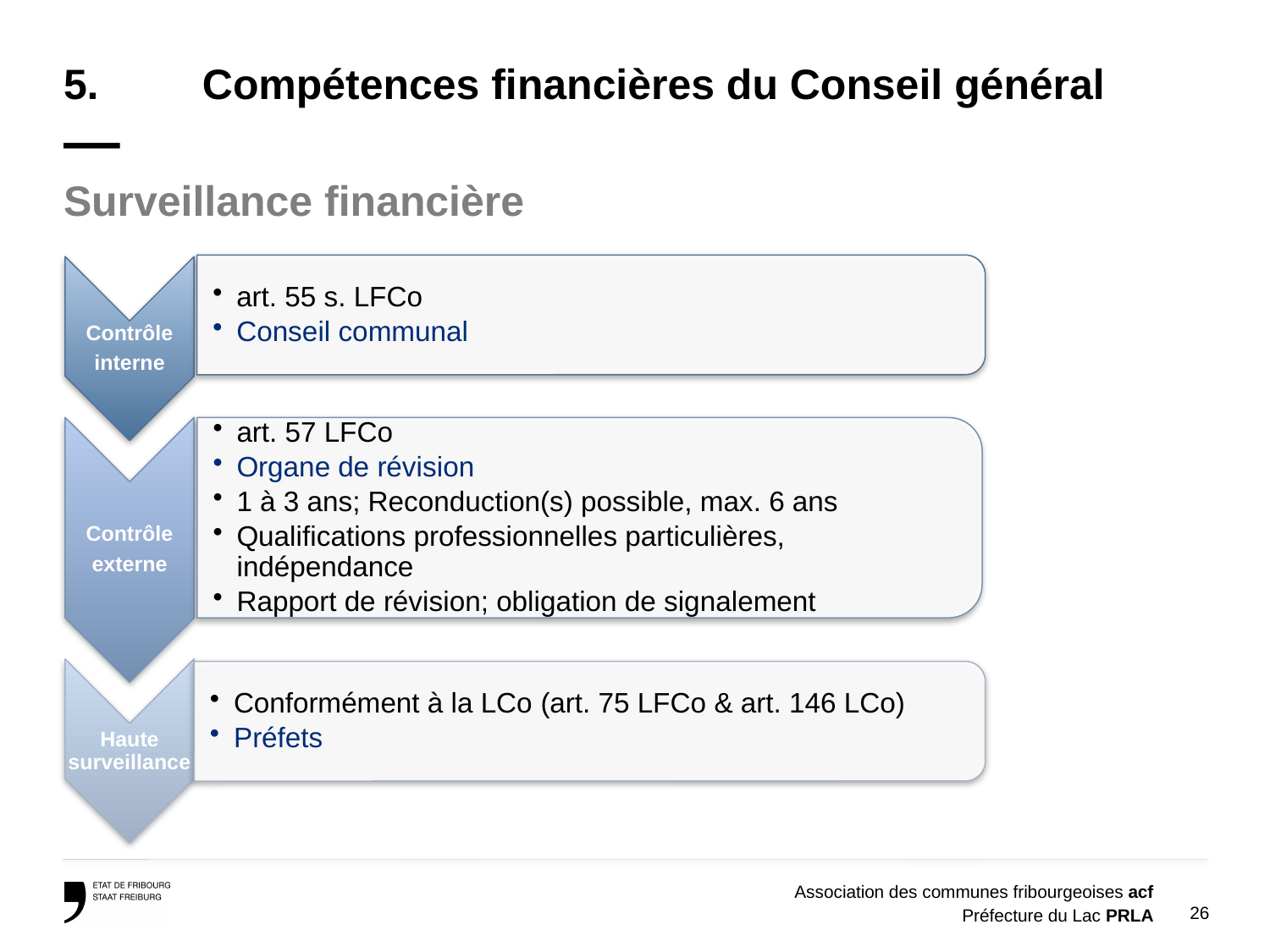

# 5.	 Compétences financières du Conseil général —
Surveillance financière
Contrôle
interne
art. 55 s. LFCo
Conseil communal
Contrôle
externe
art. 57 LFCo
Organe de révision
1 à 3 ans; Reconduction(s) possible, max. 6 ans
Qualifications professionnelles particulières, indépendance
Rapport de révision; obligation de signalement
Haute surveillance
Conformément à la LCo (art. 75 LFCo & art. 146 LCo)
Préfets